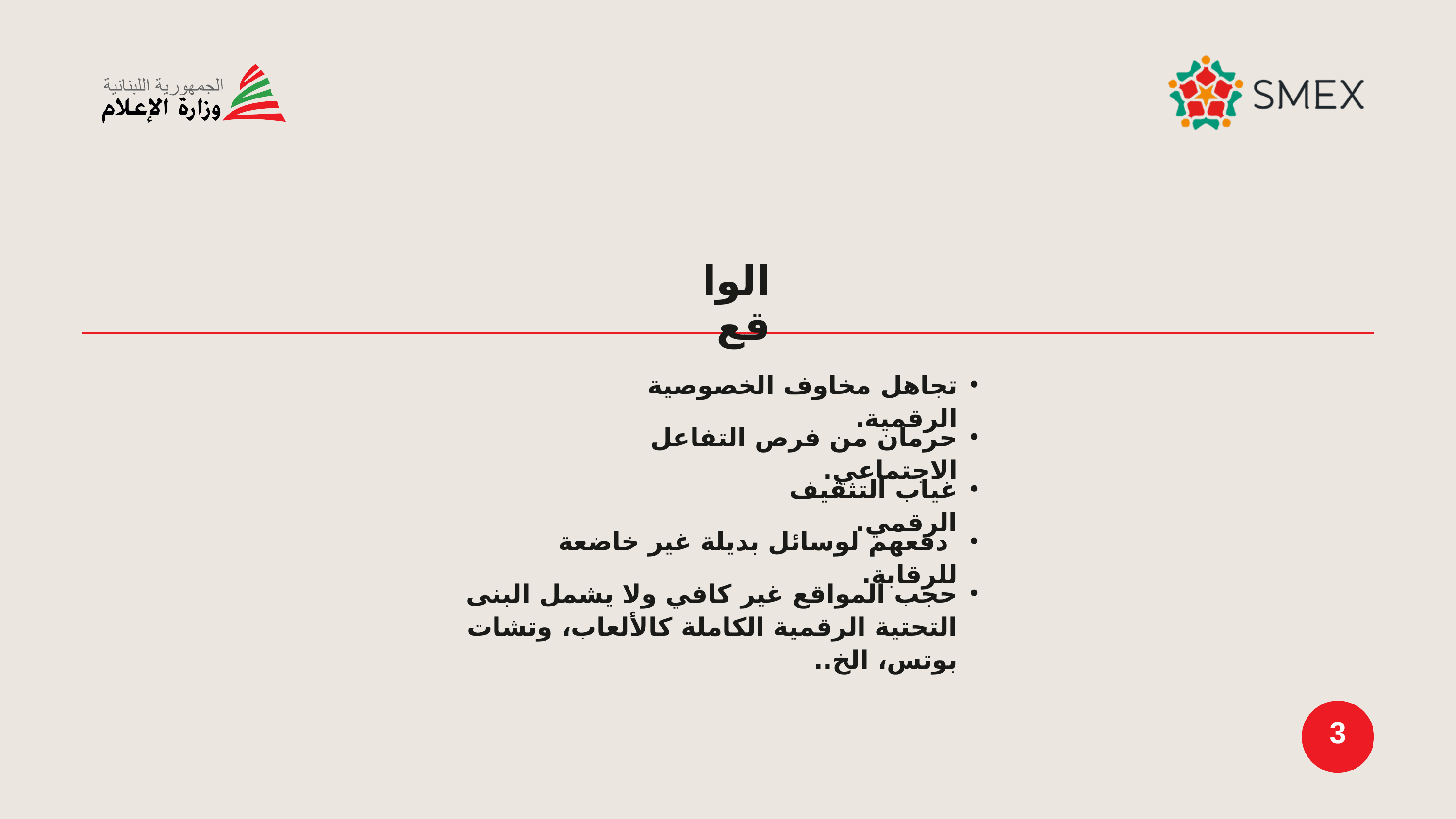

الواقع

تجاهل مخاوف الخصوصية الرقمية.
حرمان من فرص التفاعل الاجتماعي.
غياب التثقيف الرقمي.
 دفعهم لوسائل بديلة غير خاضعة للرقابة.
حجب المواقع غير كافي ولا يشمل البنى التحتية الرقمية الكاملة كالألعاب، وتشات بوتس، الخ..

3